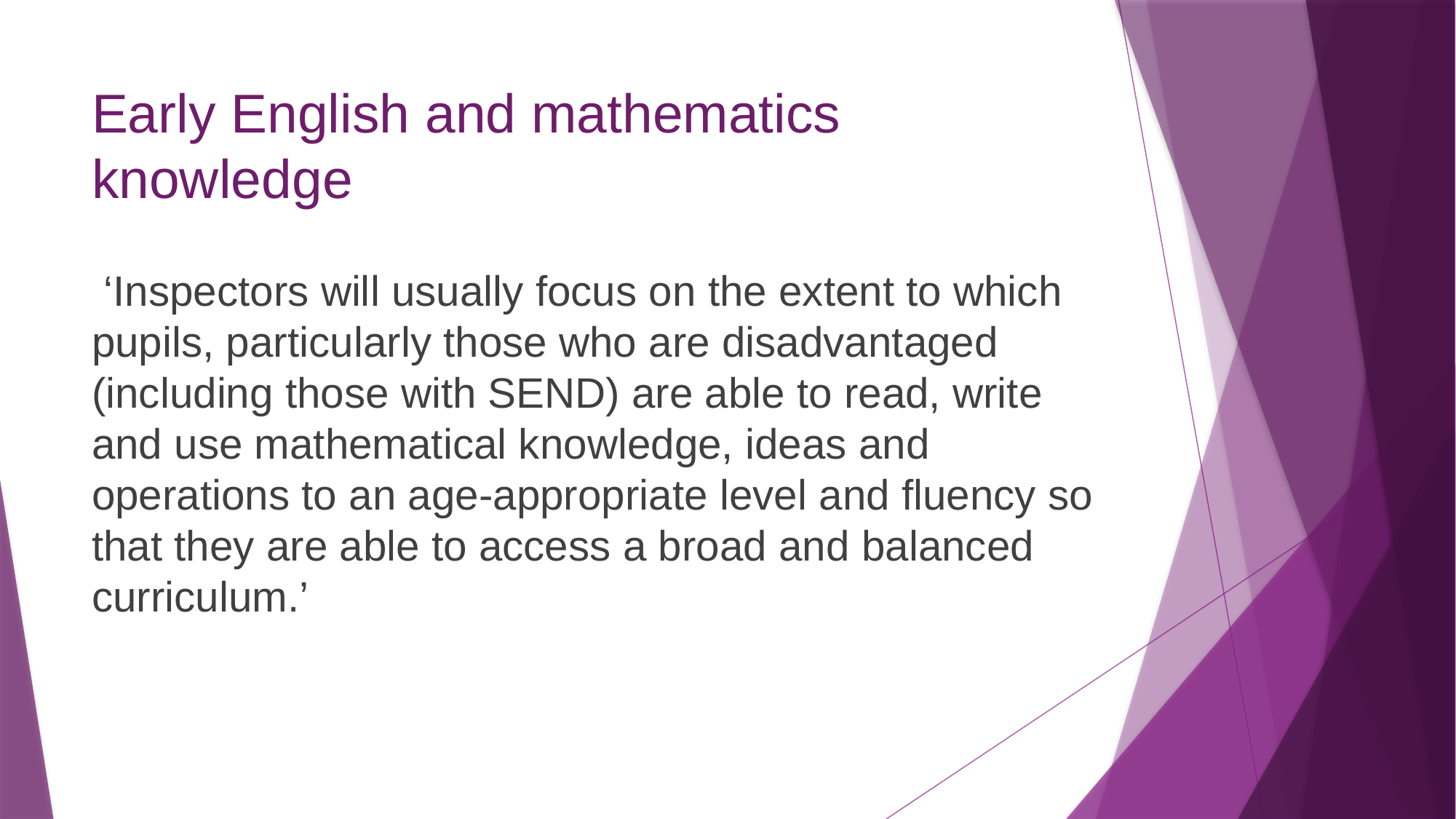

# Early English and mathematics knowledge
 ‘Inspectors will usually focus on the extent to which pupils, particularly those who are disadvantaged (including those with SEND) are able to read, write and use mathematical knowledge, ideas and operations to an age-appropriate level and fluency so that they are able to access a broad and balanced curriculum.’